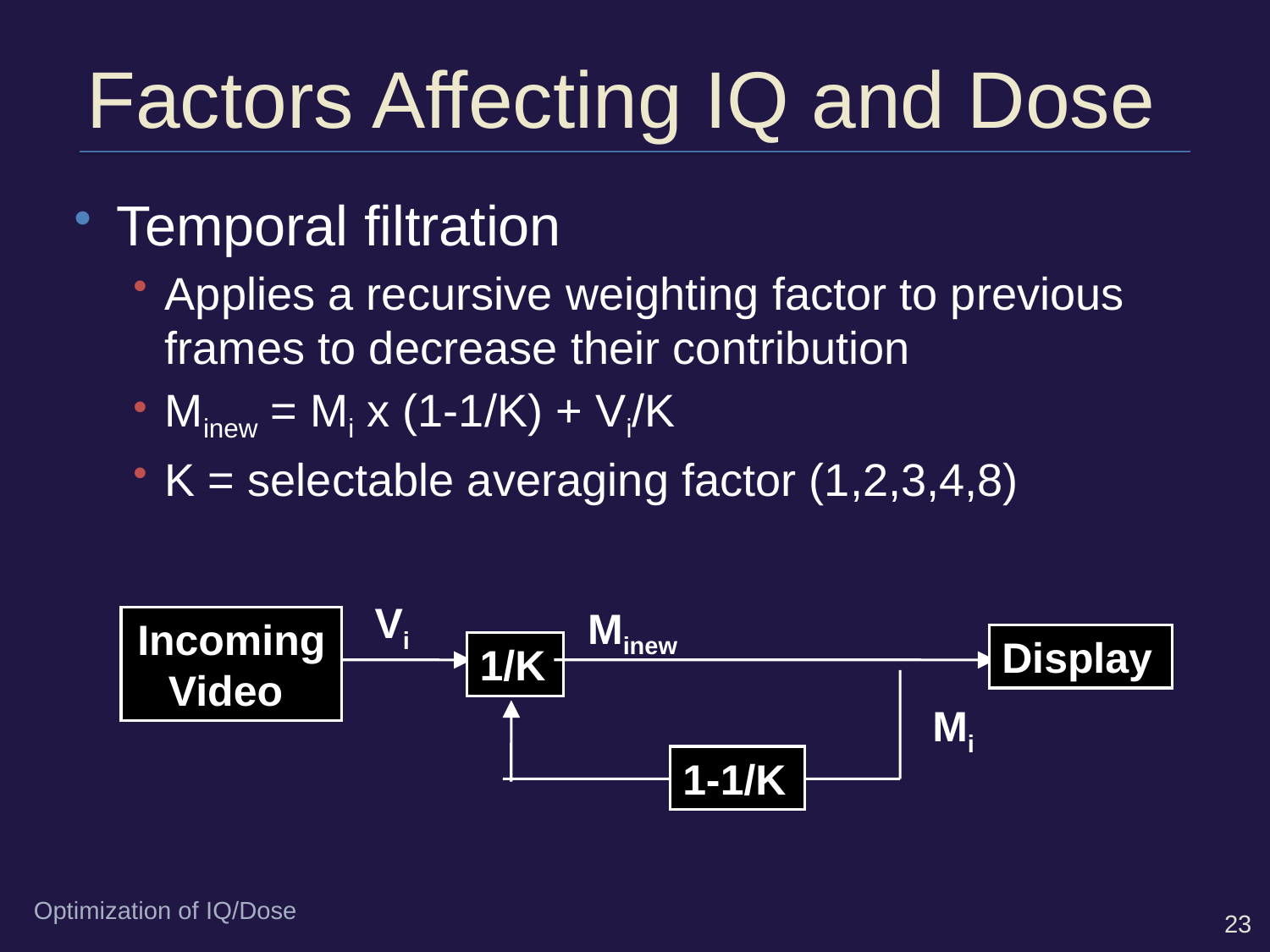

# Factors Affecting IQ and Dose
Temporal filtration
Applies a recursive weighting factor to previous frames to decrease their contribution
Minew = Mi x (1-1/K) + Vi/K
K = selectable averaging factor (1,2,3,4,8)
Vi
Minew
Incoming
Video
Display
1/K

Mi

1-1/K

Optimization of IQ/Dose
23